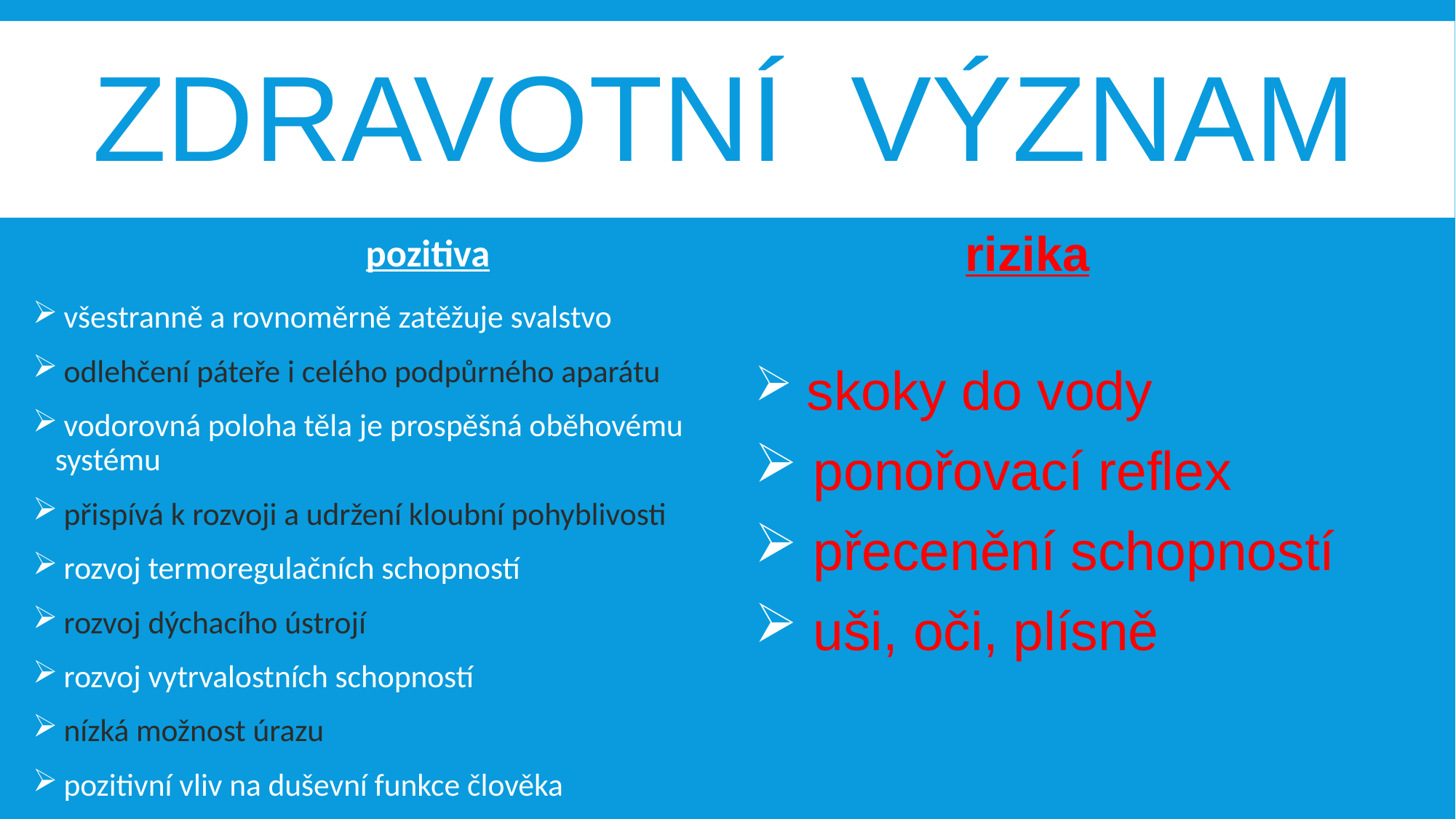

# Zdravotní  význam
pozitiva
rizika
 všestranně a rovnoměrně zatěžuje svalstvo
 odlehčení páteře i celého podpůrného aparátu
 vodorovná poloha těla je prospěšná oběhovému systému
 přispívá k rozvoji a udržení kloubní pohyblivosti
 rozvoj termoregulačních schopností
 rozvoj dýchacího ústrojí
 rozvoj vytrvalostních schopností
 nízká možnost úrazu
 pozitivní vliv na duševní funkce člověka

 skoky do vody
 ponořovací reflex
 přecenění schopností
 uši, oči, plísně